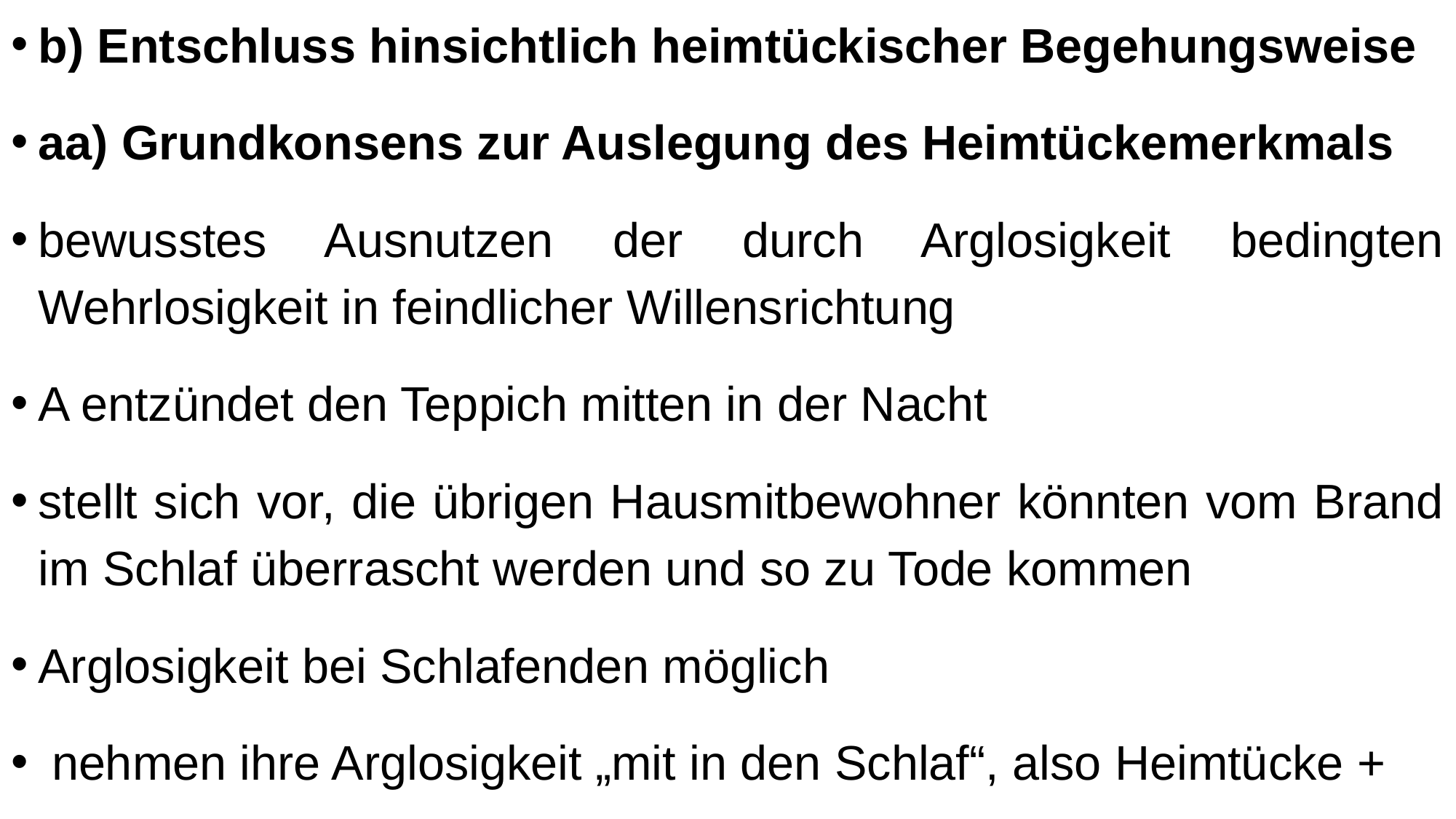

b) Entschluss hinsichtlich heimtückischer Begehungsweise
aa) Grundkonsens zur Auslegung des Heimtückemerkmals
bewusstes Ausnutzen der durch Arglosigkeit bedingten Wehrlosigkeit in feindlicher Willensrichtung
A entzündet den Teppich mitten in der Nacht
stellt sich vor, die übrigen Hausmitbewohner könnten vom Brand im Schlaf überrascht werden und so zu Tode kommen
Arglosigkeit bei Schlafenden möglich
 nehmen ihre Arglosigkeit „mit in den Schlaf“, also Heimtücke +